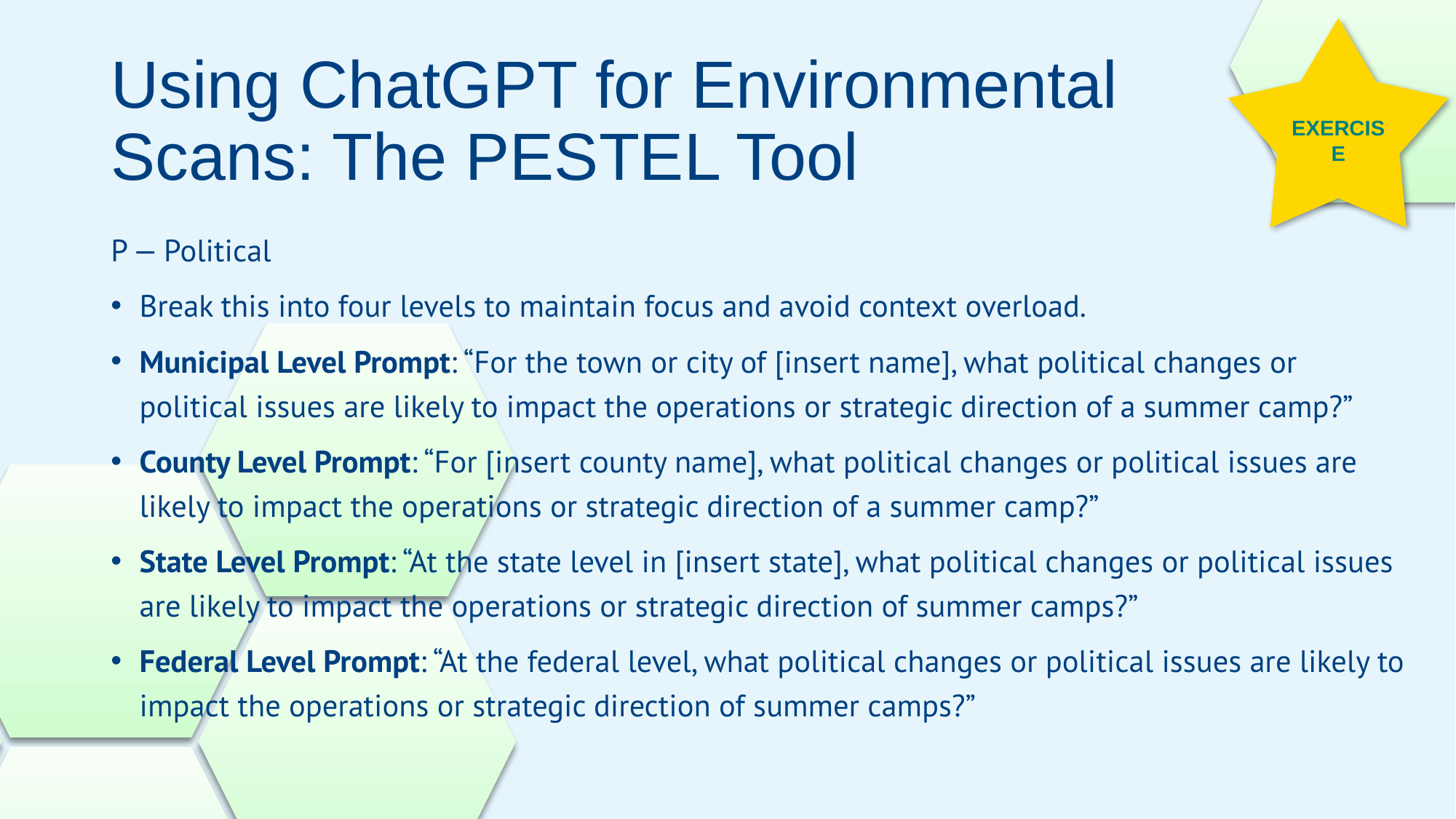

EXERCISE
# Using ChatGPT for Environmental Scans: The PESTEL Tool
P — Political
Break this into four levels to maintain focus and avoid context overload.
Municipal Level Prompt: “For the town or city of [insert name], what political changes or political issues are likely to impact the operations or strategic direction of a summer camp?”
County Level Prompt: “For [insert county name], what political changes or political issues are likely to impact the operations or strategic direction of a summer camp?”
State Level Prompt: “At the state level in [insert state], what political changes or political issues are likely to impact the operations or strategic direction of summer camps?”
Federal Level Prompt: “At the federal level, what political changes or political issues are likely to impact the operations or strategic direction of summer camps?”